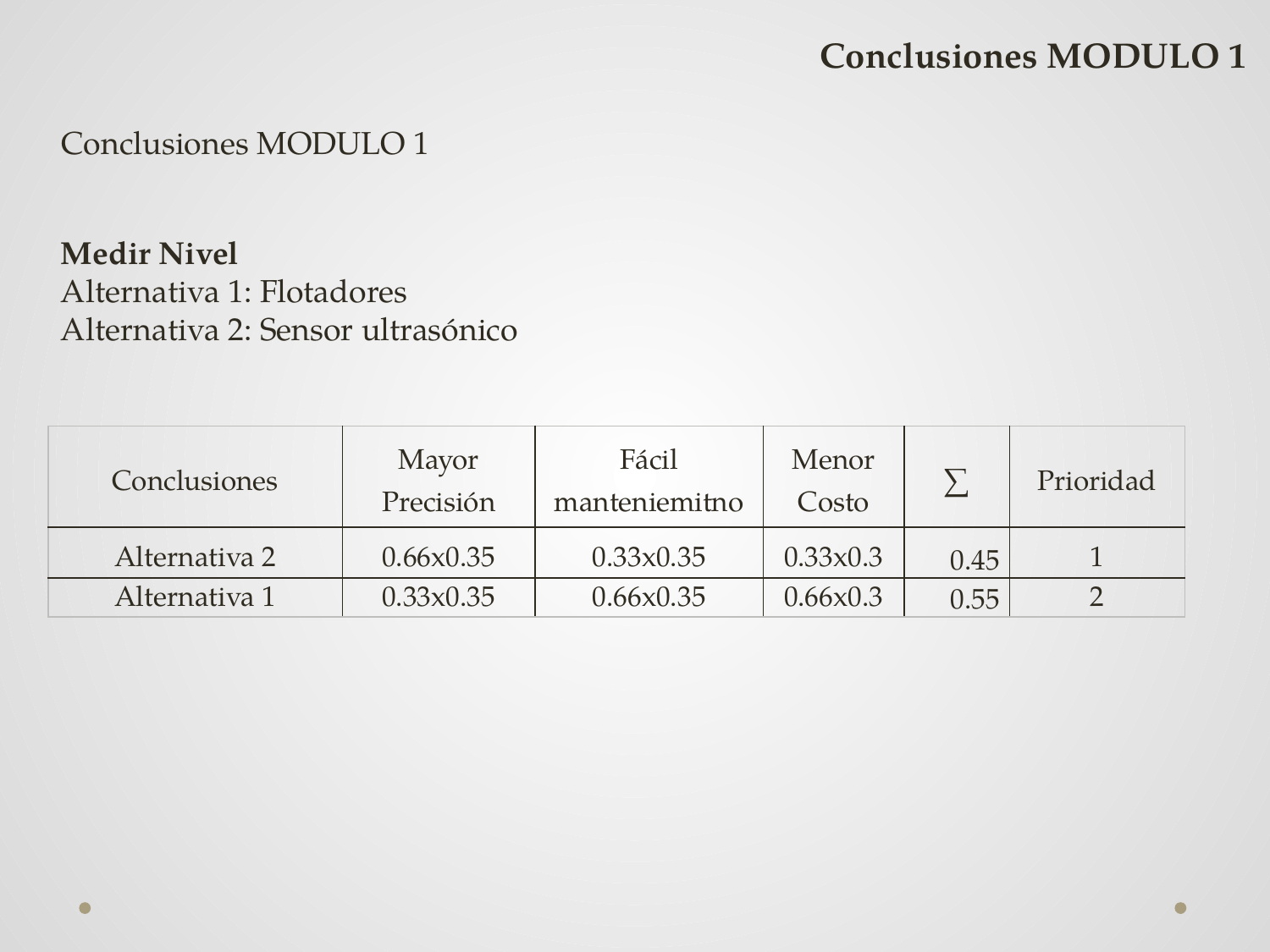

Conclusiones MODULO 1
Conclusiones MODULO 1
Medir Nivel
Alternativa 1: Flotadores
Alternativa 2: Sensor ultrasónico

| Conclusiones | Mayor Precisión | Fácil manteniemitno | Menor Costo | ∑ | Prioridad |
| --- | --- | --- | --- | --- | --- |
| Alternativa 2 | 0.66x0.35 | 0.33x0.35 | 0.33x0.3 | 0.45 | 1 |
| Alternativa 1 | 0.33x0.35 | 0.66x0.35 | 0.66x0.3 | 0.55 | 2 |